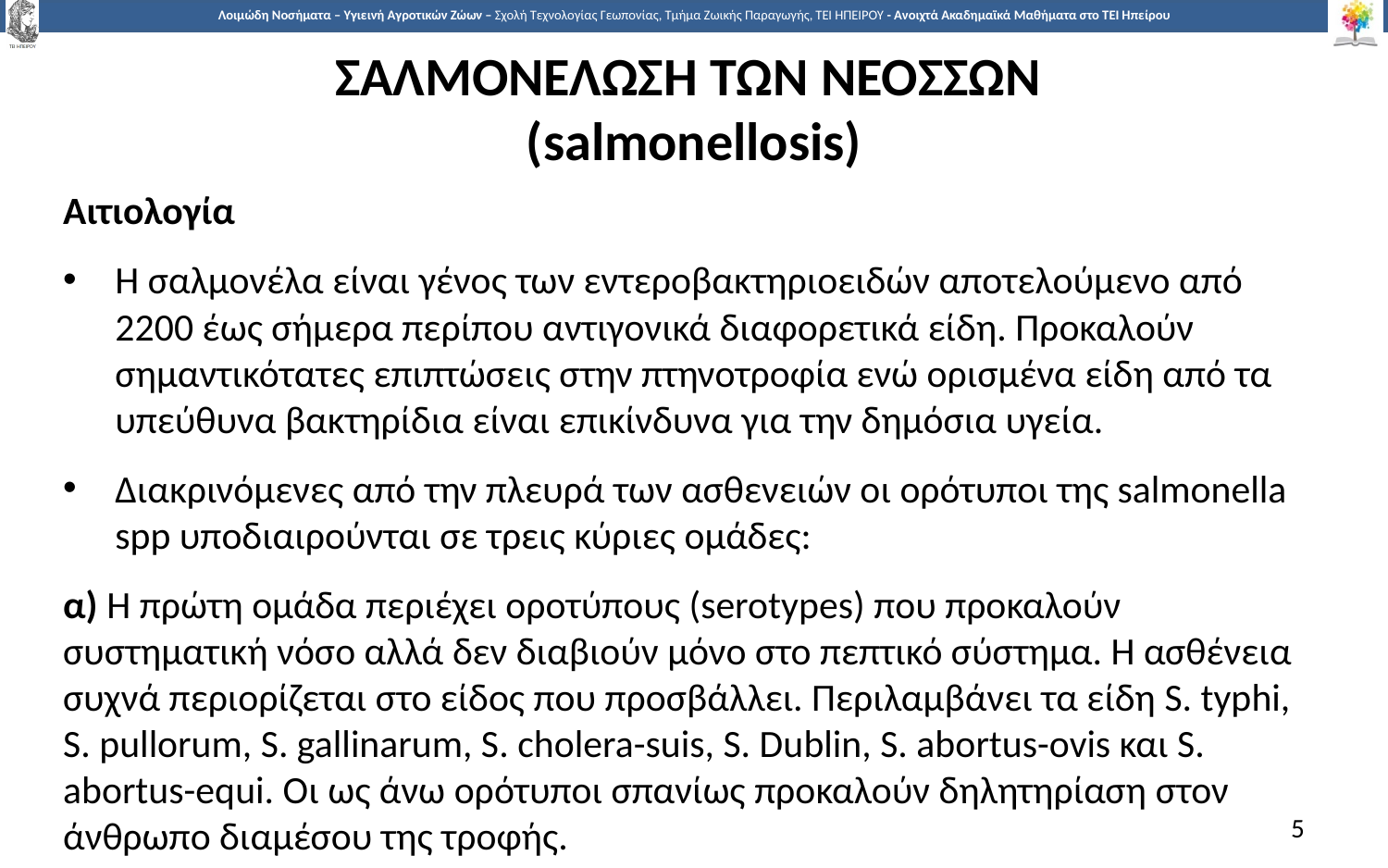

# ΣΑΛΜΟΝΕΛΩΣΗ ΤΩΝ ΝΕΟΣΣΩΝ (salmonellosis)
Αιτιολογία
Η σαλμονέλα είναι γένος των εντεροβακτηριοειδών αποτελούμενο από 2200 έως σήμερα περίπου αντιγονικά διαφορετικά είδη. Προκαλούν σημαντικότατες επιπτώσεις στην πτηνοτροφία ενώ ορισμένα είδη από τα υπεύθυνα βακτηρίδια είναι επικίνδυνα για την δημόσια υγεία.
Διακρινόμενες από την πλευρά των ασθενειών οι ορότυποι της salmonella spp υποδιαιρούνται σε τρεις κύριες ομάδες:
α) Η πρώτη ομάδα περιέχει οροτύπους (serotypes) που προκαλούν συστηματική νόσο αλλά δεν διαβιούν μόνο στο πεπτικό σύστημα. Η ασθένεια συχνά περιορίζεται στο είδος που προσβάλλει. Περιλαμβάνει τα είδη S. typhi, S. pullorum, S. gallinarum, S. cholera-suis, S. Dublin, S. abortus-ovis και S. abortus-equi. Οι ως άνω ορότυποι σπανίως προκαλούν δηλητηρίαση στον άνθρωπο διαμέσου της τροφής.
5